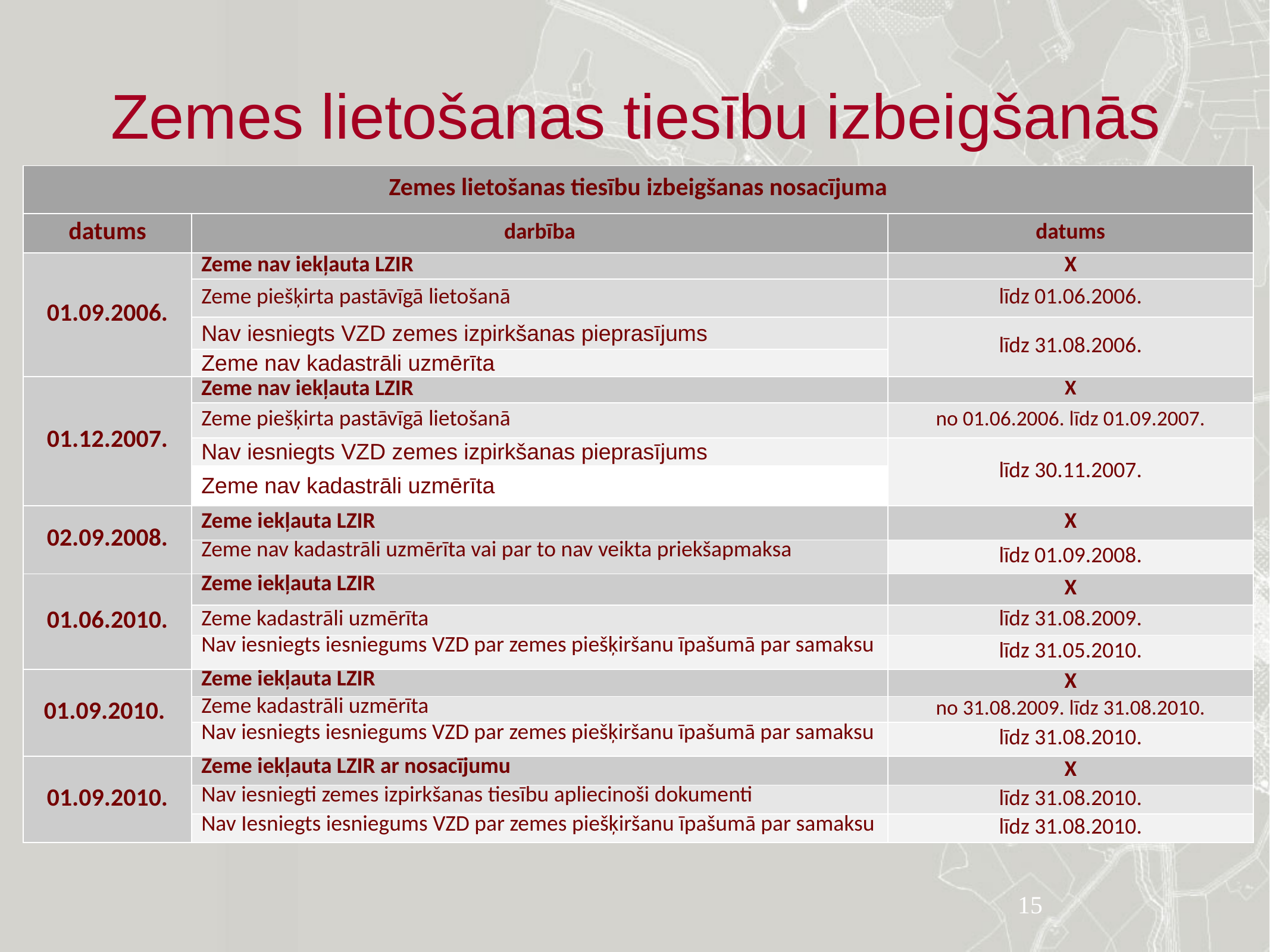

# Zemes lietošanas tiesību izbeigšanās
| Zemes lietošanas tiesību izbeigšanas nosacījuma |  |  |
| --- | --- | --- |
| datums | darbība | datums |
| 01.09.2006. | Zeme nav iekļauta LZIR | X |
|  | Zeme piešķirta pastāvīgā lietošanā | līdz 01.06.2006. |
|  | Nav iesniegts VZD zemes izpirkšanas pieprasījums | līdz 31.08.2006. |
|  | Zeme nav kadastrāli uzmērīta |  |
| 01.12.2007. | Zeme nav iekļauta LZIR | X |
|  | Zeme piešķirta pastāvīgā lietošanā | no 01.06.2006. līdz 01.09.2007. |
|  | Nav iesniegts VZD zemes izpirkšanas pieprasījums | līdz 30.11.2007. |
|  | Zeme nav kadastrāli uzmērīta |  |
| 02.09.2008. | Zeme iekļauta LZIR | X |
|  | Zeme nav kadastrāli uzmērīta vai par to nav veikta priekšapmaksa | līdz 01.09.2008. |
| 01.06.2010. | Zeme iekļauta LZIR | X |
|  | Zeme kadastrāli uzmērīta | līdz 31.08.2009. |
|  | Nav iesniegts iesniegums VZD par zemes piešķiršanu īpašumā par samaksu | līdz 31.05.2010. |
| 01.09.2010. | Zeme iekļauta LZIR | X |
|  | Zeme kadastrāli uzmērīta | no 31.08.2009. līdz 31.08.2010. |
|  | Nav iesniegts iesniegums VZD par zemes piešķiršanu īpašumā par samaksu | līdz 31.08.2010. |
| 01.09.2010. | Zeme iekļauta LZIR ar nosacījumu | X |
|  | Nav iesniegti zemes izpirkšanas tiesību apliecinoši dokumenti | līdz 31.08.2010. |
|  | Nav Iesniegts iesniegums VZD par zemes piešķiršanu īpašumā par samaksu | līdz 31.08.2010. |
15